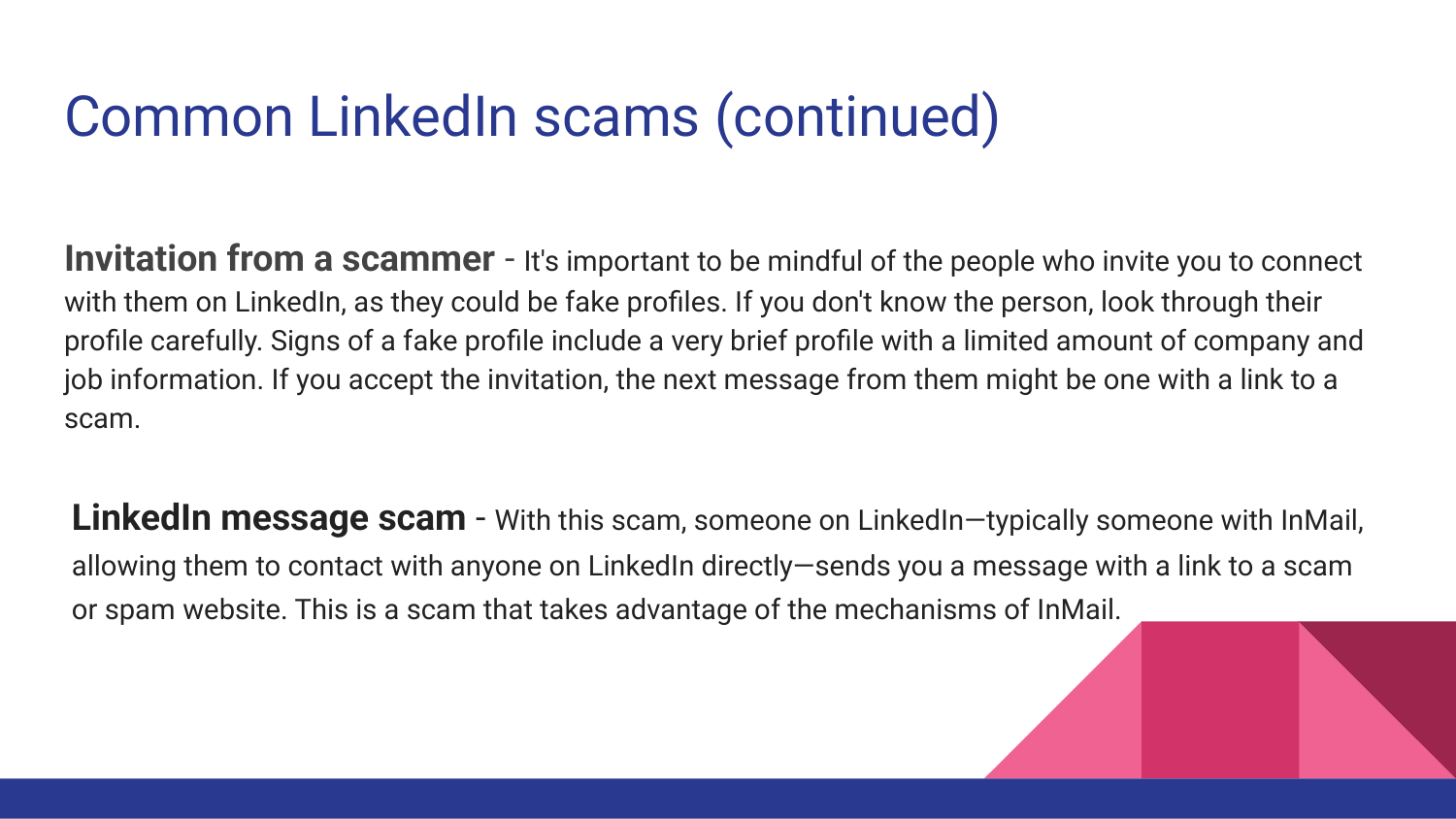

# Common LinkedIn scams (continued)
Invitation from a scammer - It's important to be mindful of the people who invite you to connect with them on LinkedIn, as they could be fake profiles. If you don't know the person, look through their profile carefully. Signs of a fake profile include a very brief profile with a limited amount of company and job information. If you accept the invitation, the next message from them might be one with a link to a scam.

LinkedIn message scam - With this scam, someone on LinkedIn—typically someone with InMail, allowing them to contact with anyone on LinkedIn directly—sends you a message with a link to a scam or spam website. This is a scam that takes advantage of the mechanisms of InMail.